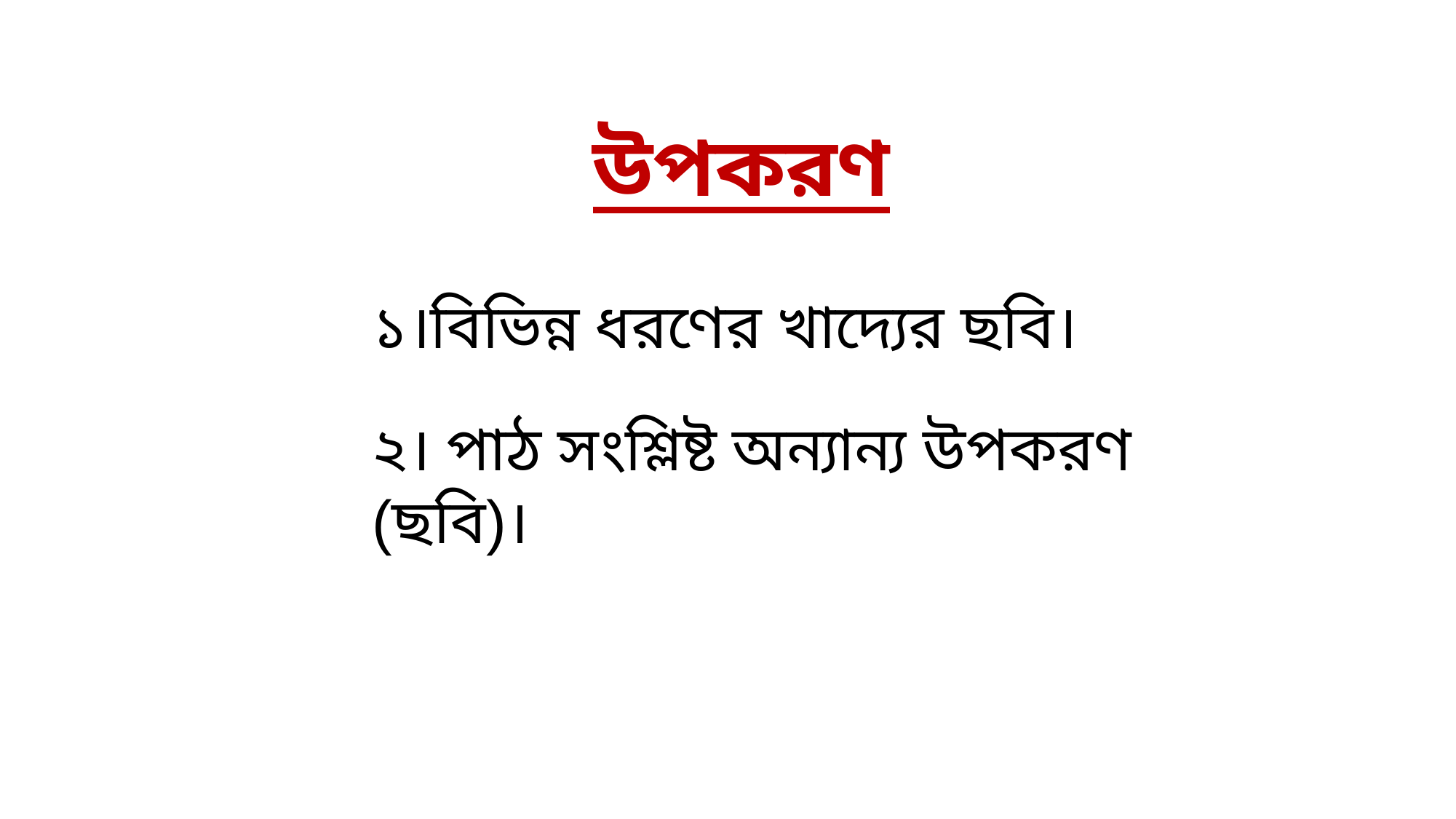

উপকরণ
১।বিভিন্ন ধরণের খাদ্যের ছবি।
২। পাঠ সংশ্লিষ্ট অন্যান্য উপকরণ (ছবি)।